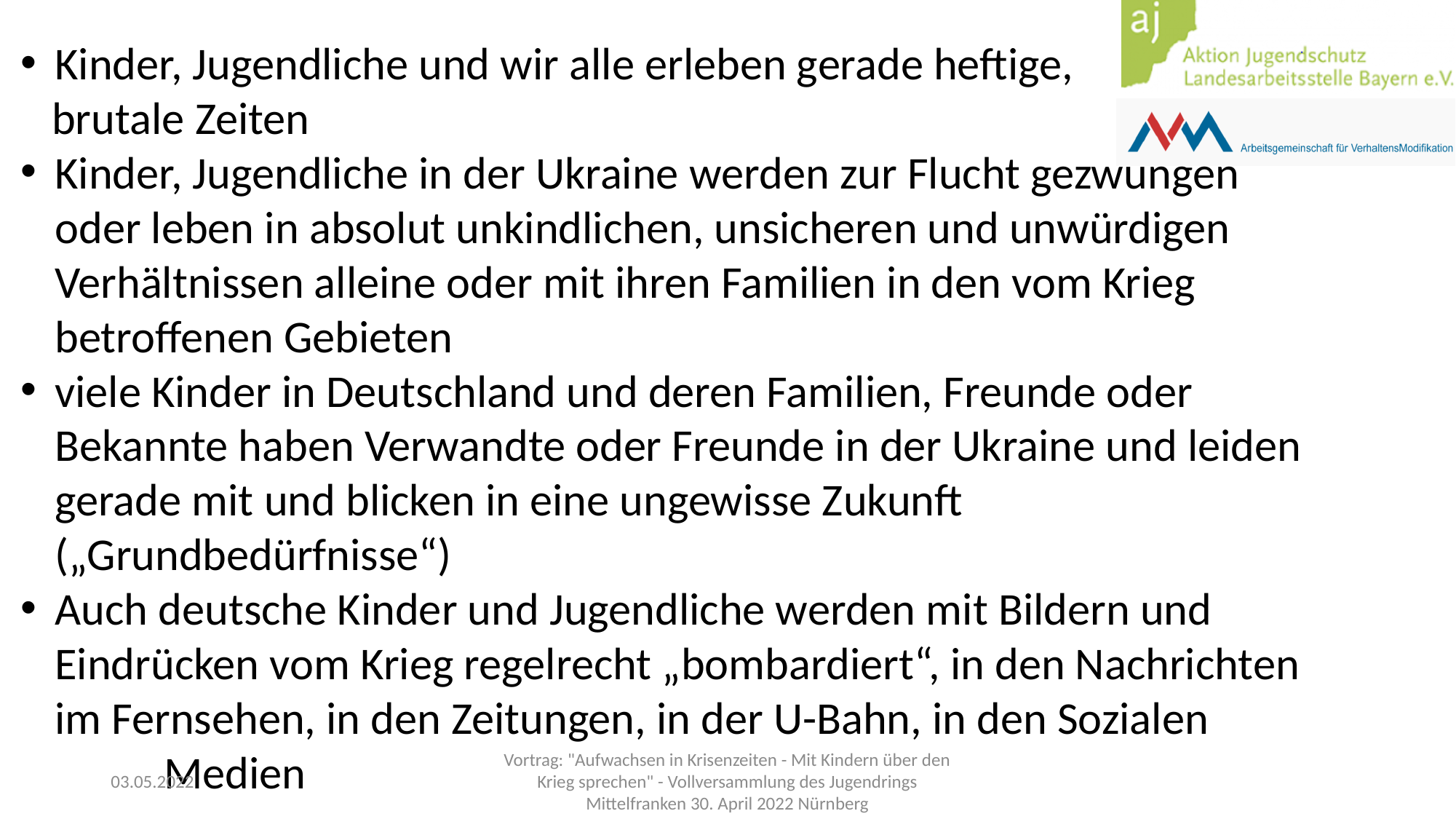

Kinder, Jugendliche und wir alle erleben gerade heftige,
   brutale Zeiten
Kinder, Jugendliche in der Ukraine werden zur Flucht gezwungen oder leben in absolut unkindlichen, unsicheren und unwürdigen Verhältnissen alleine oder mit ihren Familien in den vom Krieg betroffenen Gebieten
viele Kinder in Deutschland und deren Familien, Freunde oder Bekannte haben Verwandte oder Freunde in der Ukraine und leiden gerade mit und blicken in eine ungewisse Zukunft („Grundbedürfnisse“)
Auch deutsche Kinder und Jugendliche werden mit Bildern und Eindrücken vom Krieg regelrecht „bombardiert“, in den Nachrichten im Fernsehen, in den Zeitungen, in der U-Bahn, in den Sozialen   		Medien
03.05.2022
Vortrag: "Aufwachsen in Krisenzeiten - Mit Kindern über den Krieg sprechen" - Vollversammlung des Jugendrings Mittelfranken 30. April 2022 Nürnberg